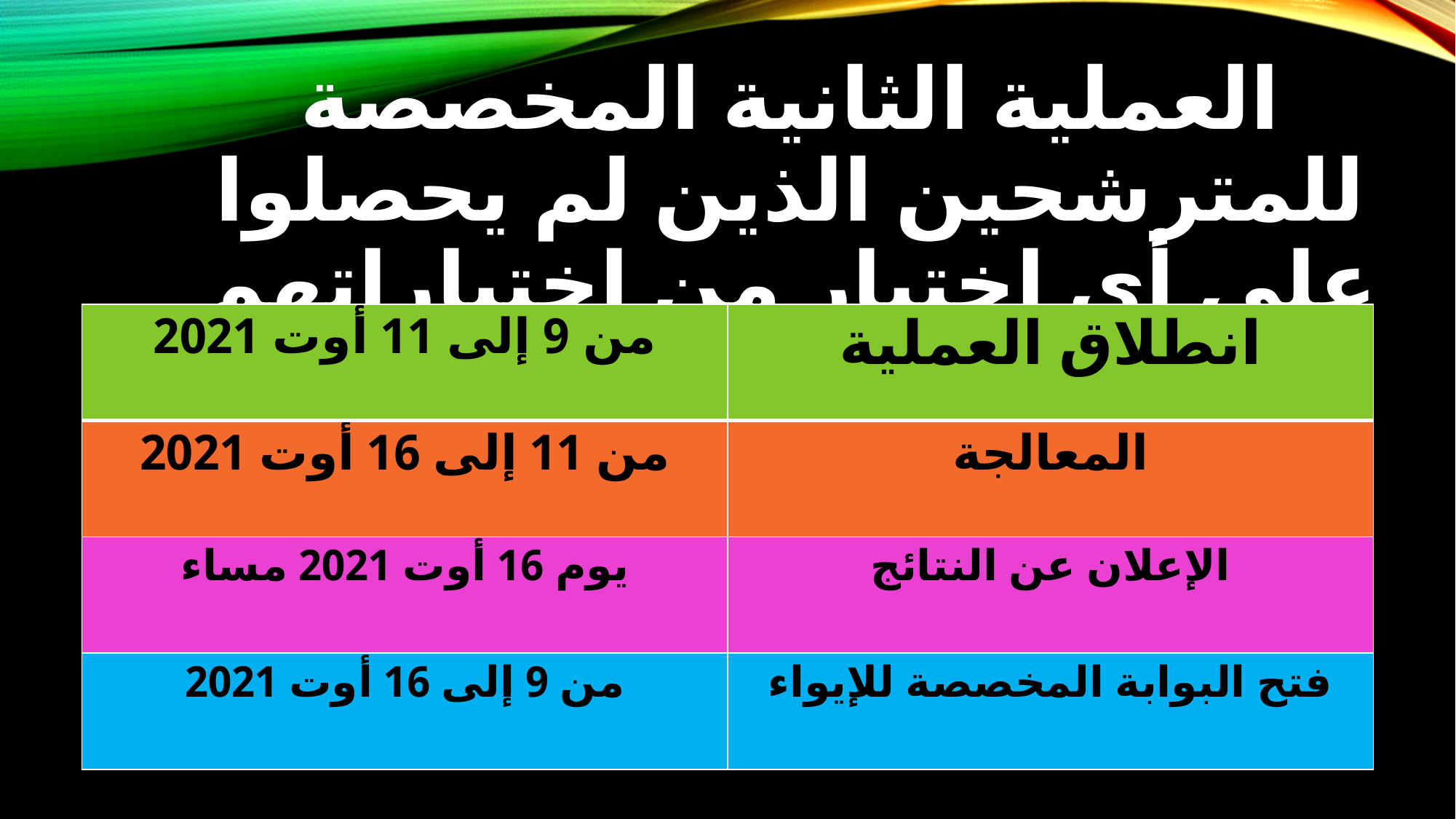

# العملية الثانية المخصصة للمترشحين الذين لم يحصلوا على أي اختيار من اختياراتهم
| من 9 إلى 11 أوت 2021 | انطلاق العملية |
| --- | --- |
| من 11 إلى 16 أوت 2021 | المعالجة |
| يوم 16 أوت 2021 مساء | الإعلان عن النتائج |
| من 9 إلى 16 أوت 2021 | فتح البوابة المخصصة للإيواء |